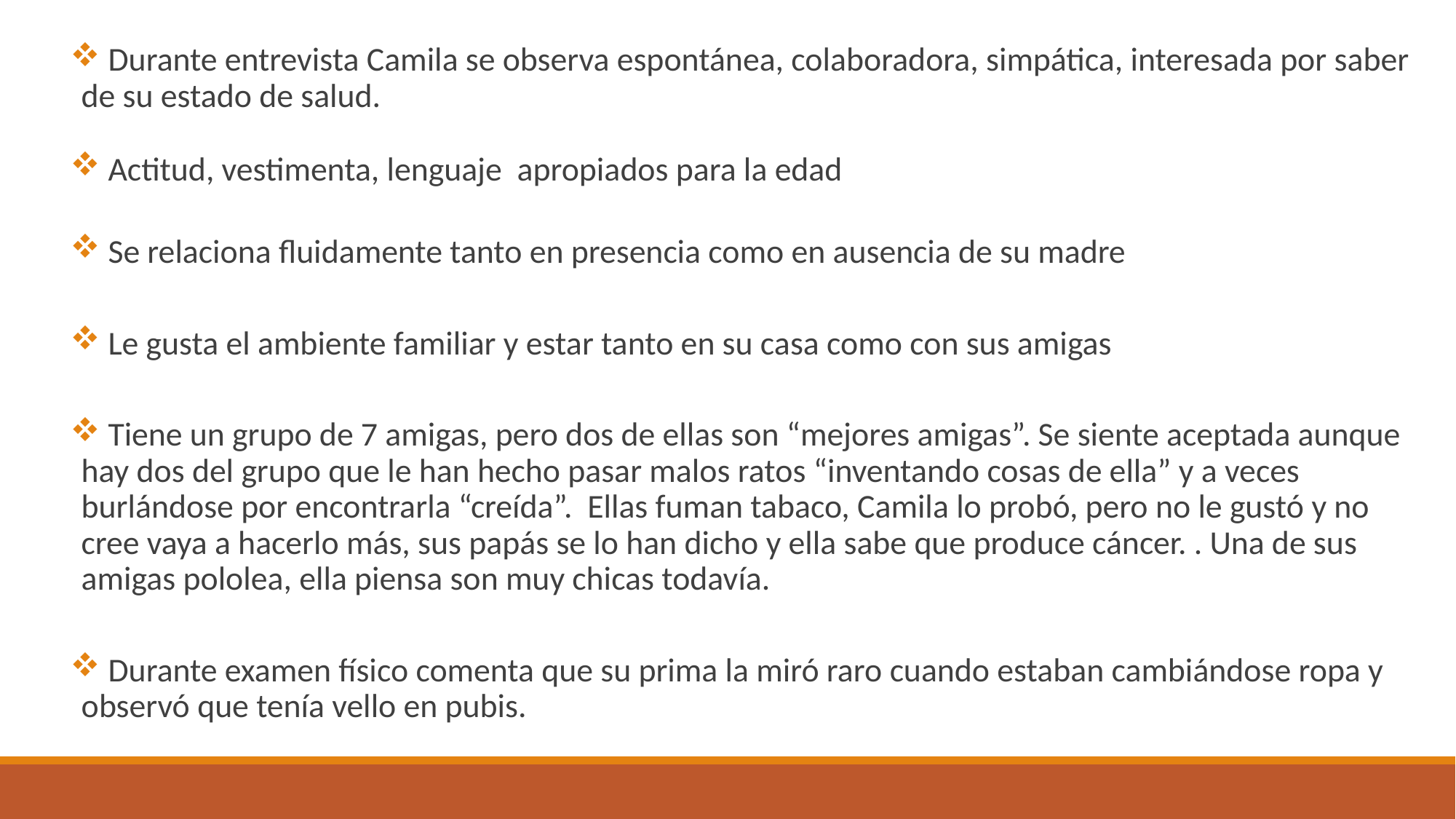

Durante entrevista Camila se observa espontánea, colaboradora, simpática, interesada por saber de su estado de salud.

 Actitud, vestimenta, lenguaje  apropiados para la edad

 Se relaciona fluidamente tanto en presencia como en ausencia de su madre

 Le gusta el ambiente familiar y estar tanto en su casa como con sus amigas

 Tiene un grupo de 7 amigas, pero dos de ellas son “mejores amigas”. Se siente aceptada aunque hay dos del grupo que le han hecho pasar malos ratos “inventando cosas de ella” y a veces burlándose por encontrarla “creída”.  Ellas fuman tabaco, Camila lo probó, pero no le gustó y no cree vaya a hacerlo más, sus papás se lo han dicho y ella sabe que produce cáncer. . Una de sus amigas pololea, ella piensa son muy chicas todavía.

 Durante examen físico comenta que su prima la miró raro cuando estaban cambiándose ropa y observó que tenía vello en pubis.